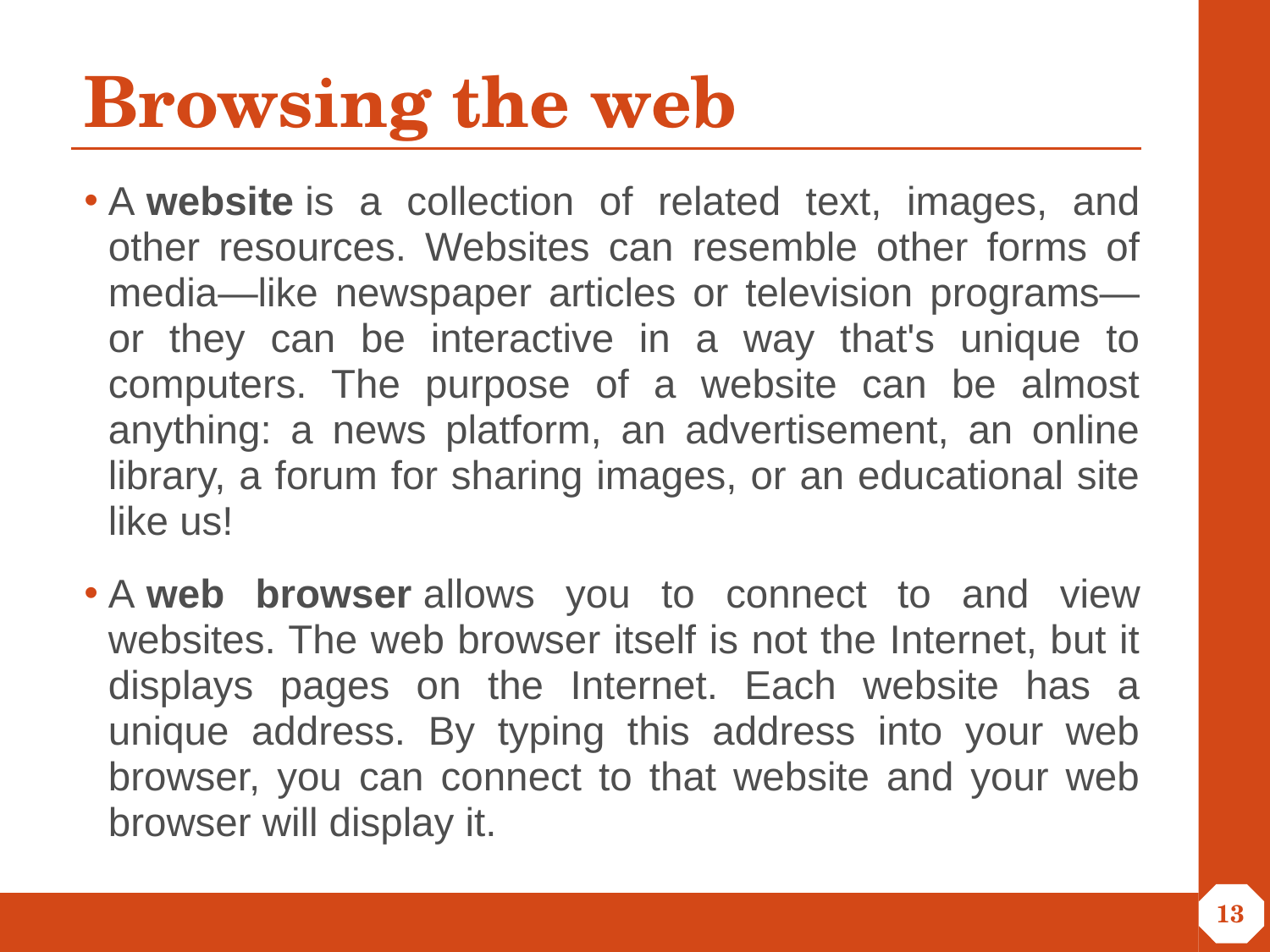

# Browsing the web
A website is a collection of related text, images, and other resources. Websites can resemble other forms of media—like newspaper articles or television programs—or they can be interactive in a way that's unique to computers. The purpose of a website can be almost anything: a news platform, an advertisement, an online library, a forum for sharing images, or an educational site like us!
A web browser allows you to connect to and view websites. The web browser itself is not the Internet, but it displays pages on the Internet. Each website has a unique address. By typing this address into your web browser, you can connect to that website and your web browser will display it.
13